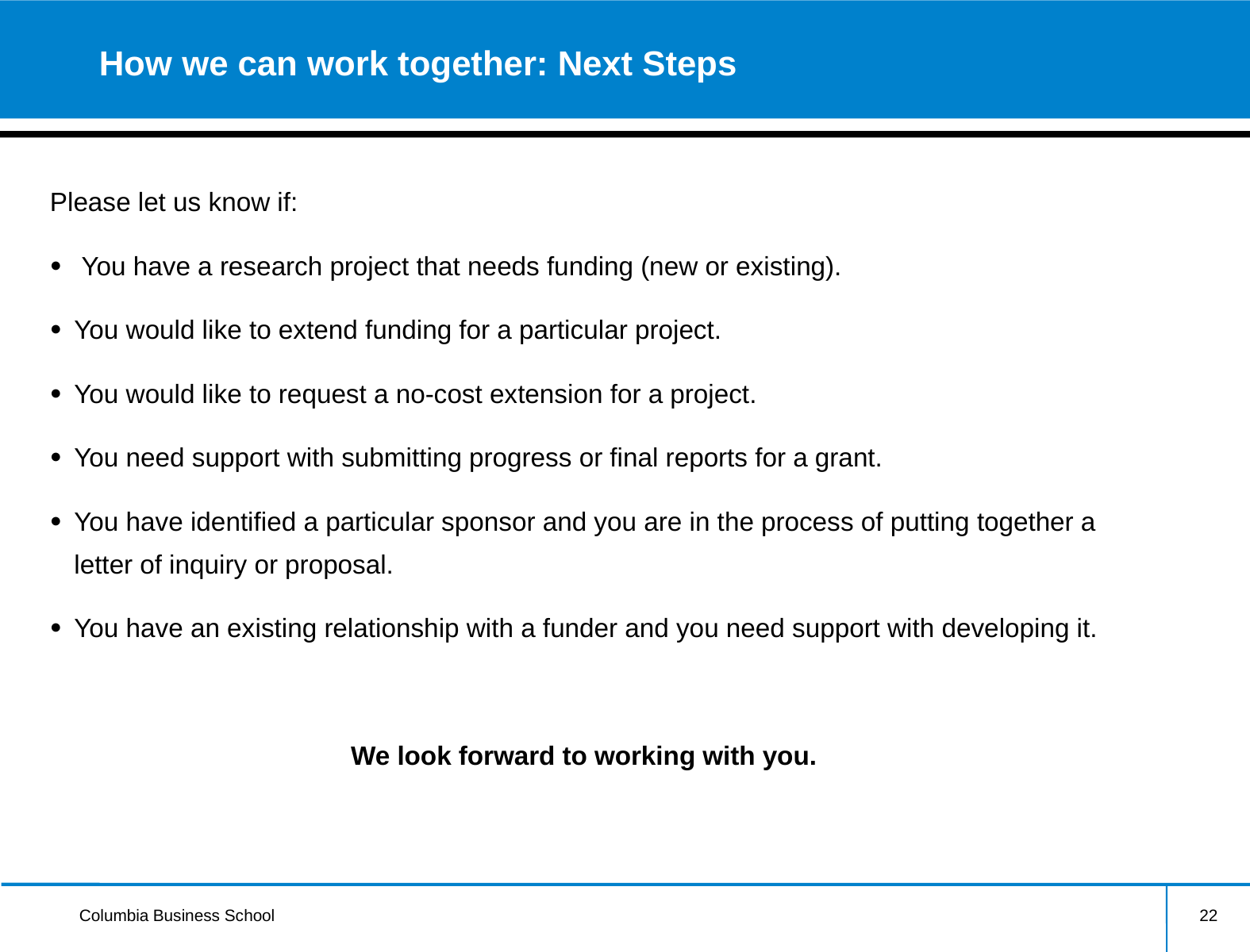

# How we can work together: Next Steps
Please let us know if:
 You have a research project that needs funding (new or existing).
You would like to extend funding for a particular project.
You would like to request a no-cost extension for a project.
You need support with submitting progress or final reports for a grant.
You have identified a particular sponsor and you are in the process of putting together a letter of inquiry or proposal.
You have an existing relationship with a funder and you need support with developing it.

We look forward to working with you.

22